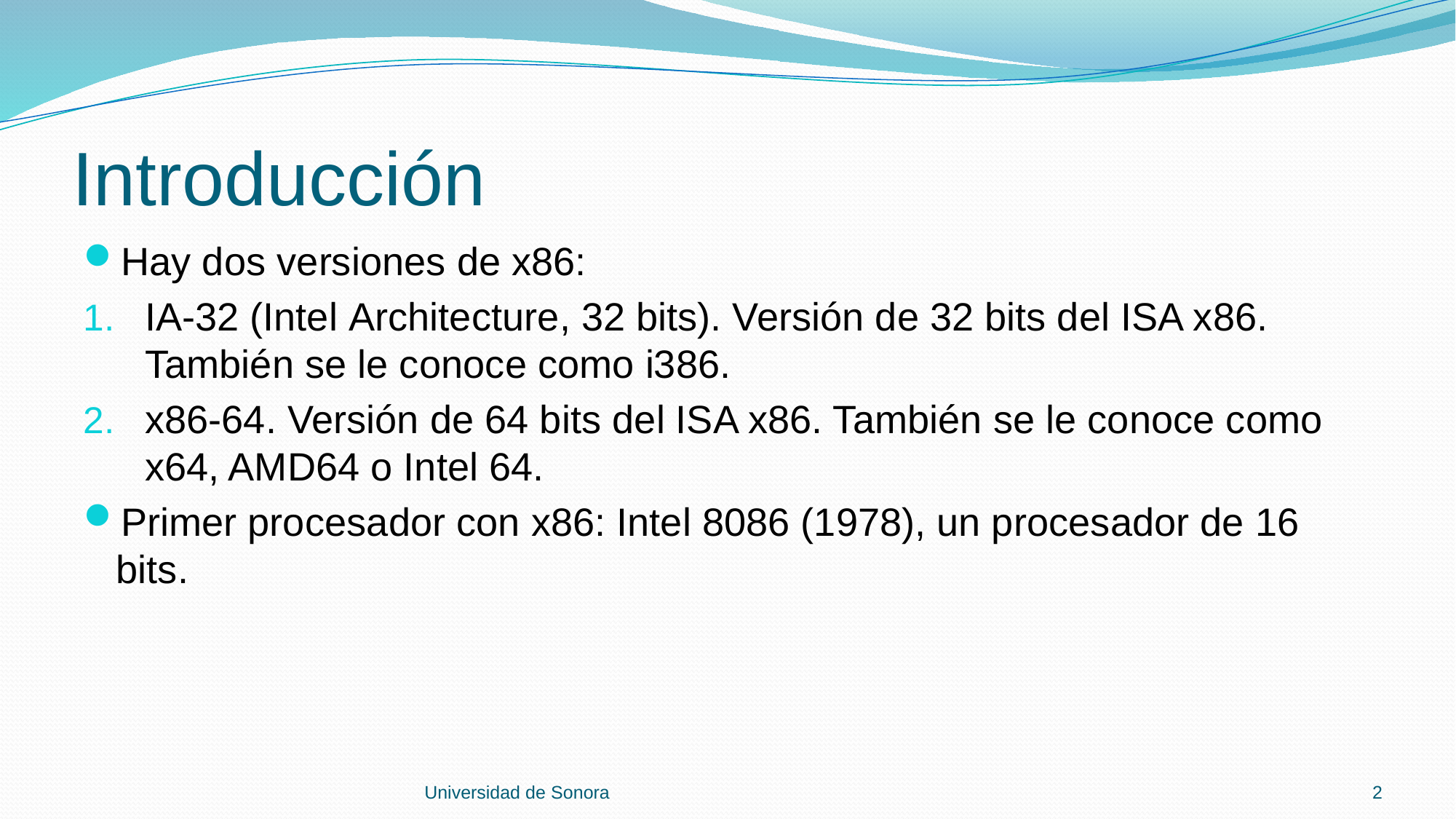

# Introducción
Hay dos versiones de x86:
IA-32 (Intel Architecture, 32 bits). Versión de 32 bits del ISA x86. También se le conoce como i386.
x86-64. Versión de 64 bits del ISA x86. También se le conoce como  x64, AMD64 o Intel 64.
Primer procesador con x86: Intel 8086 (1978), un procesador de 16 bits.

Universidad de Sonora
2